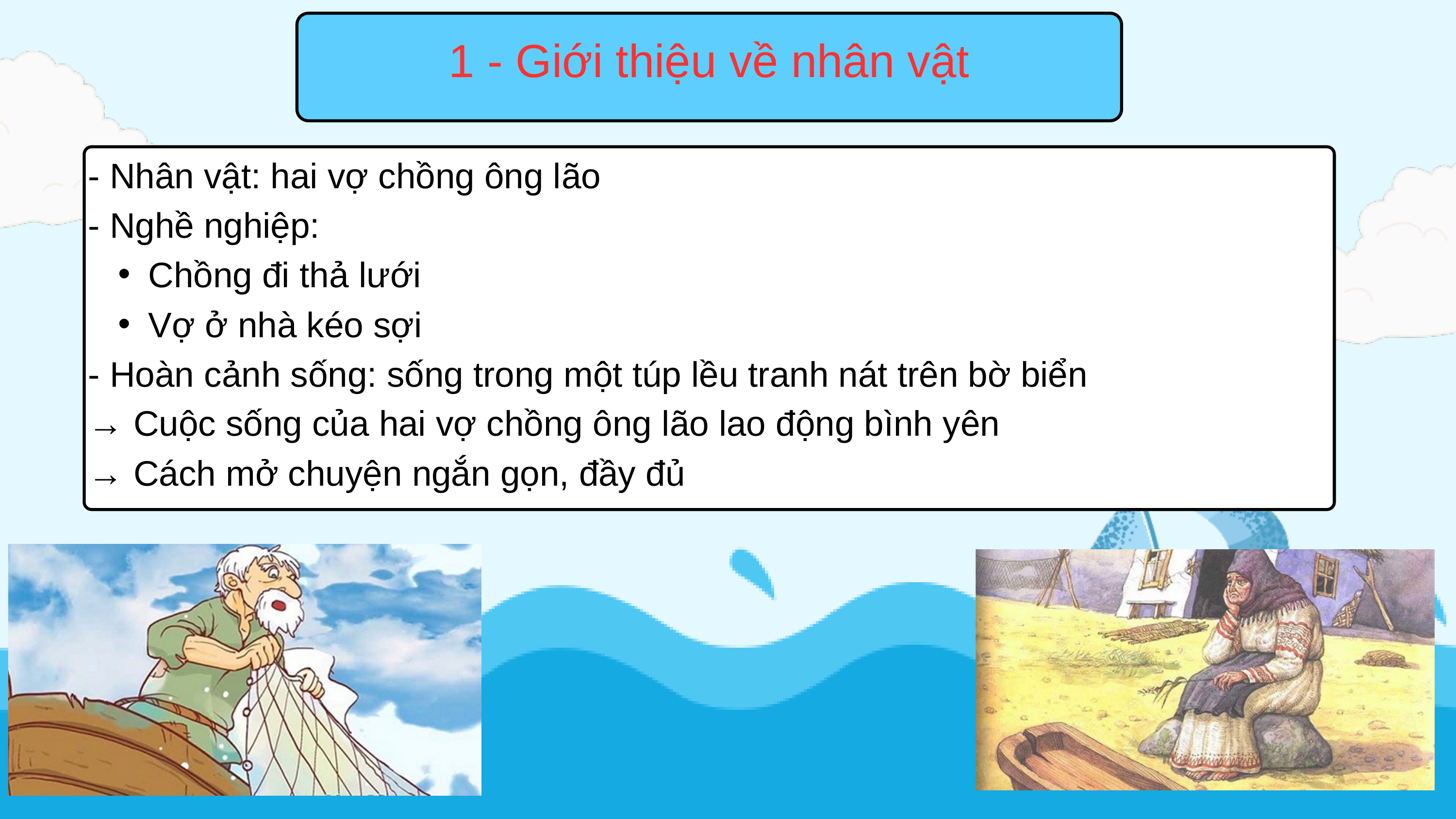

1 - Giới thiệu về nhân vật

- Nhân vật: hai vợ chồng ông lão
- Nghề nghiệp:
Chồng đi thả lưới
Vợ ở nhà kéo sợi
- Hoàn cảnh sống: sống trong một túp lều tranh nát trên bờ biển
→ Cuộc sống của hai vợ chồng ông lão lao động bình yên
→ Cách mở chuyện ngắn gọn, đầy đủ